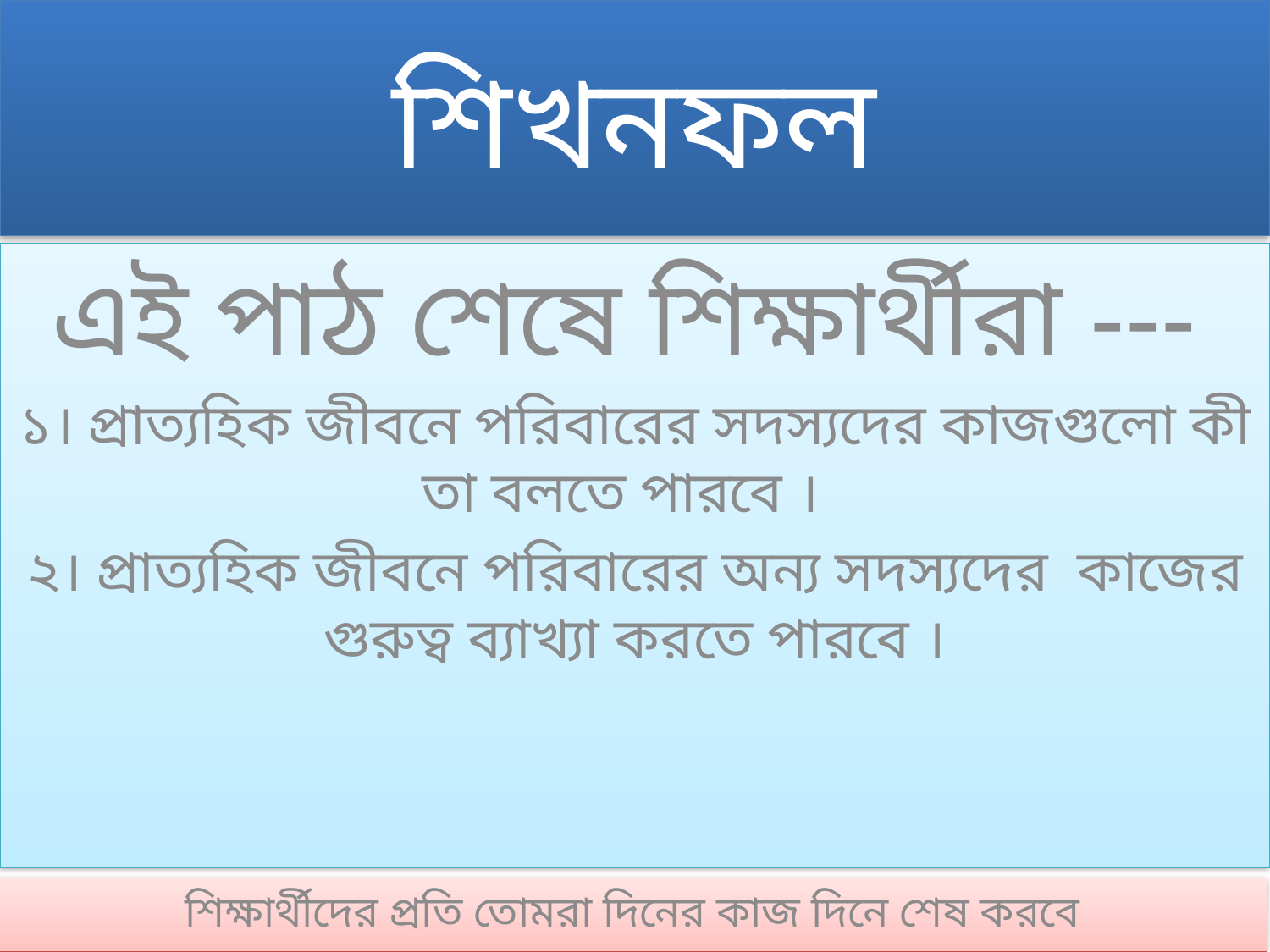

# শিখনফল
এই পাঠ শেষে শিক্ষার্থীরা ---
১। প্রাত্যহিক জীবনে পরিবারের সদস্যদের কাজগুলো কী তা বলতে পারবে ।
২। প্রাত্যহিক জীবনে পরিবারের অন্য সদস্যদের  কাজের গুরুত্ব ব্যাখ্যা করতে পারবে ।
শিক্ষার্থীদের প্রতি তোমরা দিনের কাজ দিনে শেষ করবে